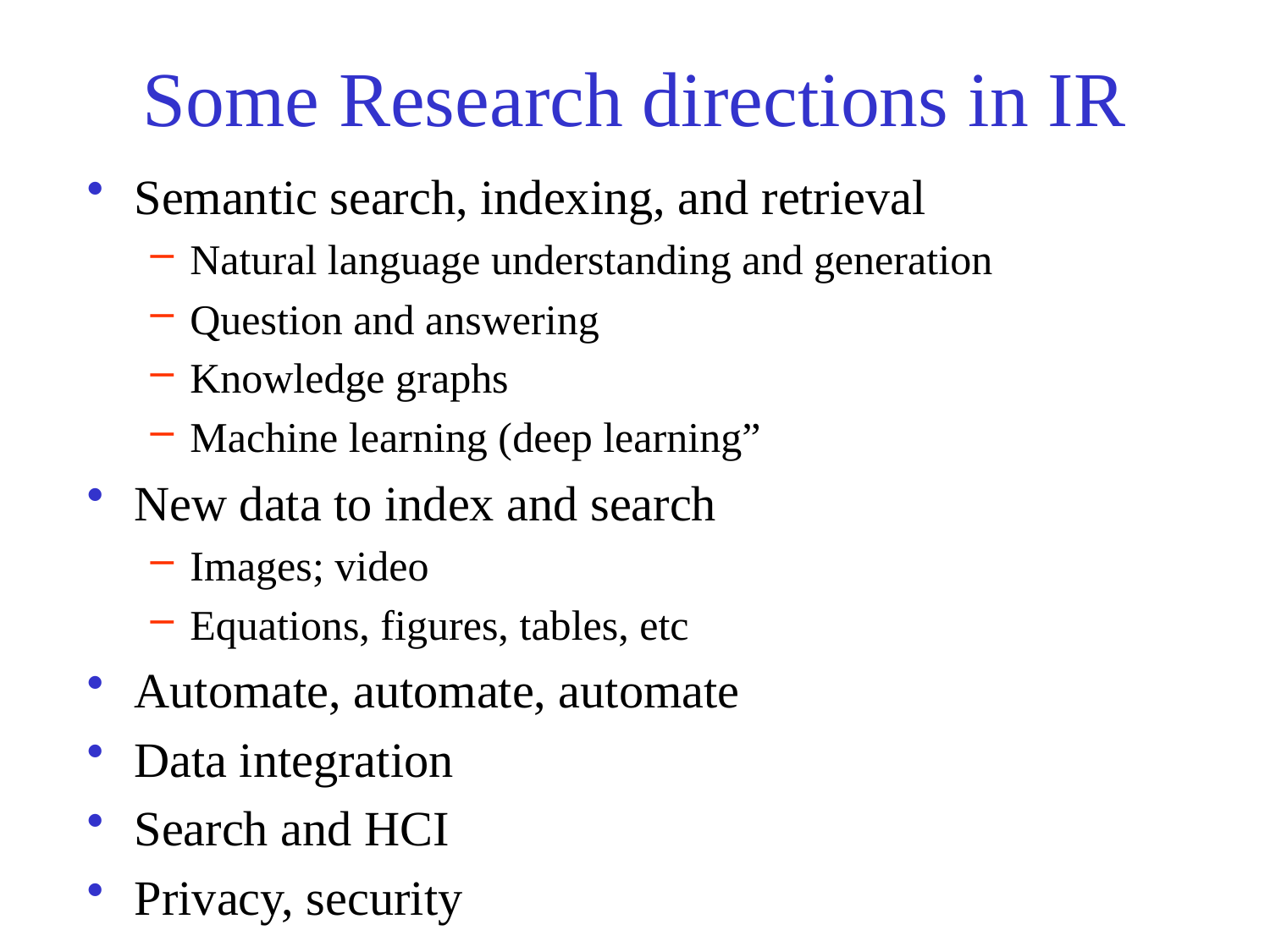

# Some Research directions in IR
Semantic search, indexing, and retrieval
Natural language understanding and generation
Question and answering
Knowledge graphs
Machine learning (deep learning”
New data to index and search
Images; video
Equations, figures, tables, etc
Automate, automate, automate
Data integration
Search and HCI
Privacy, security